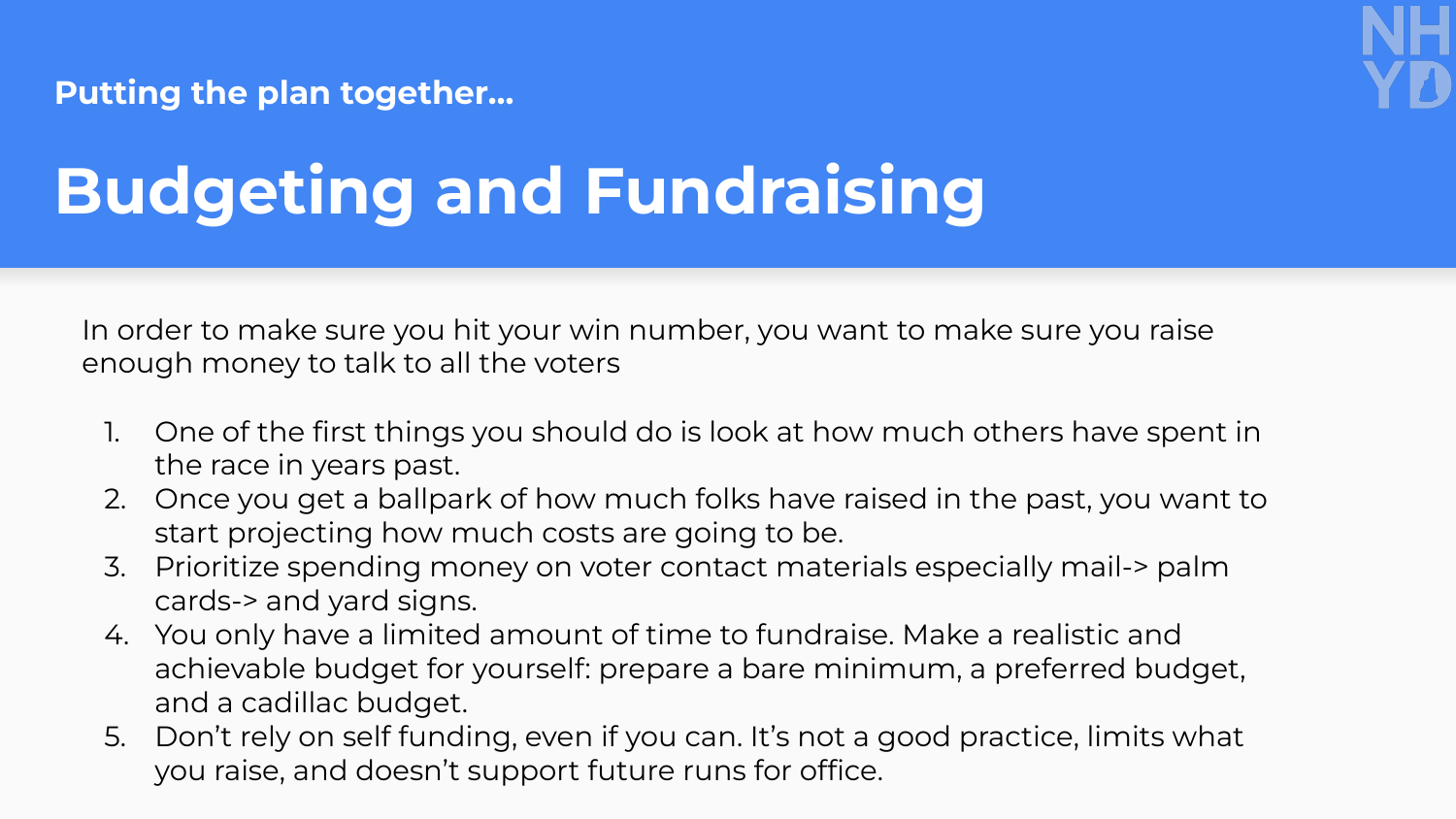

# Putting the plan together…

Budgeting and Fundraising
In order to make sure you hit your win number, you want to make sure you raise enough money to talk to all the voters

One of the first things you should do is look at how much others have spent in the race in years past.
Once you get a ballpark of how much folks have raised in the past, you want to start projecting how much costs are going to be.
Prioritize spending money on voter contact materials especially mail-> palm cards-> and yard signs.
You only have a limited amount of time to fundraise. Make a realistic and achievable budget for yourself: prepare a bare minimum, a preferred budget, and a cadillac budget.
Don’t rely on self funding, even if you can. It’s not a good practice, limits what you raise, and doesn’t support future runs for office.